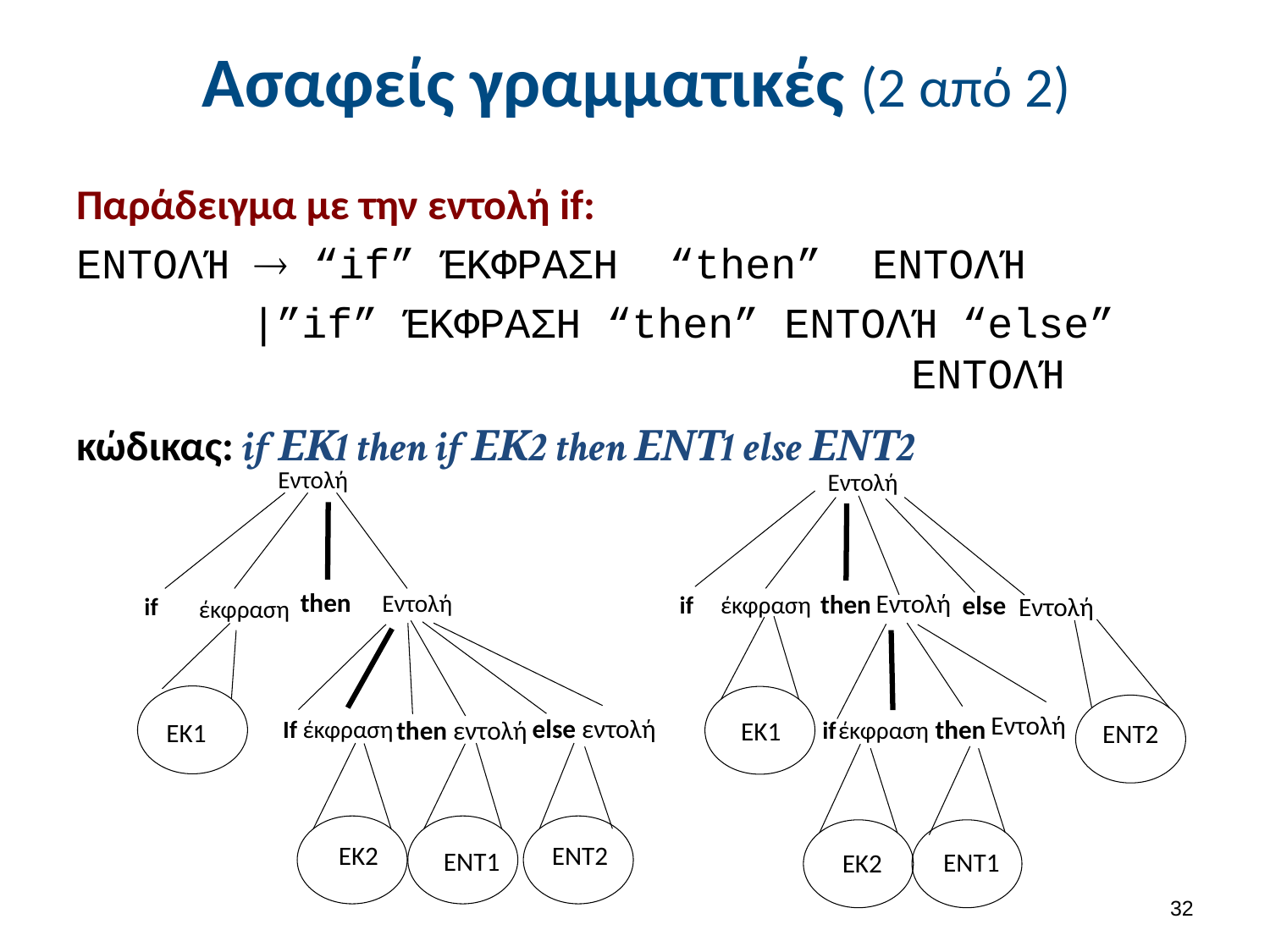

# Ασαφείς γραμματικές (2 από 2)
Παράδειγμα με την εντολή if:
εντολή → “if” έκφραση  “then”  εντολή
		|”if” έκφραση “then” εντολή “else” 						 εντολή
κώδικας: if ΕΚ1 then if ΕΚ2 then ΕΝΤ1 else ΕΝΤ2

Εντολή
Εντολή
then
Εντολή
then
Εντολή
else
έκφραση
if
Εντολή
if
έκφραση

Εντολή
else εντολή
then
then εντολή
If έκφραση
έκφραση
ΕΚ1
if
ΕΚ1
ΕΝΤ2

ΕΚ2
ΕΝΤ2
ΕΝΤ1
ΕΝΤ1
ΕΚ2
32